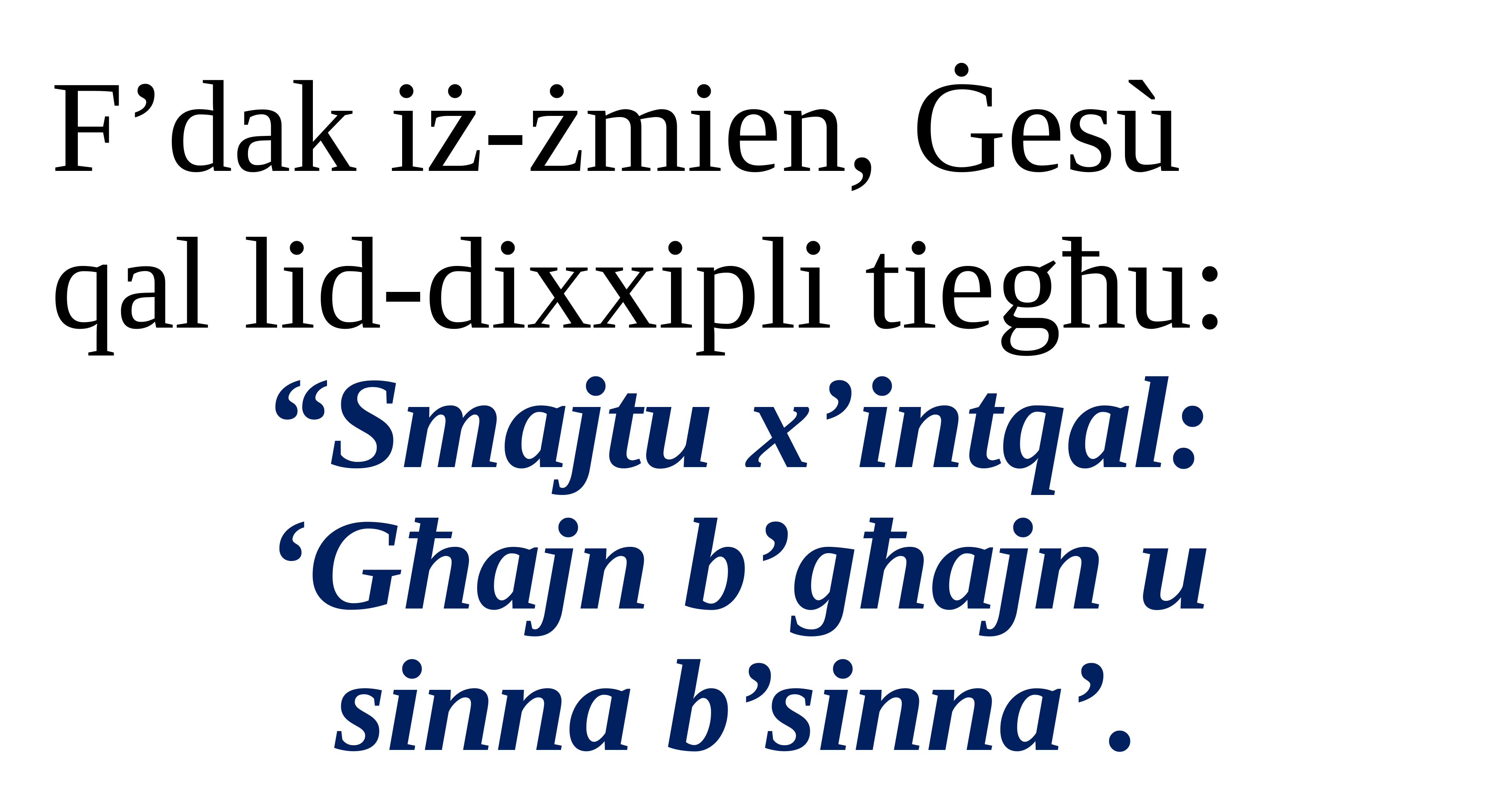

F’dak iż-żmien, Ġesù
qal lid-dixxipli tiegħu:
“Smajtu x’intqal:
‘Għajn b’għajn u
sinna b’sinna’.